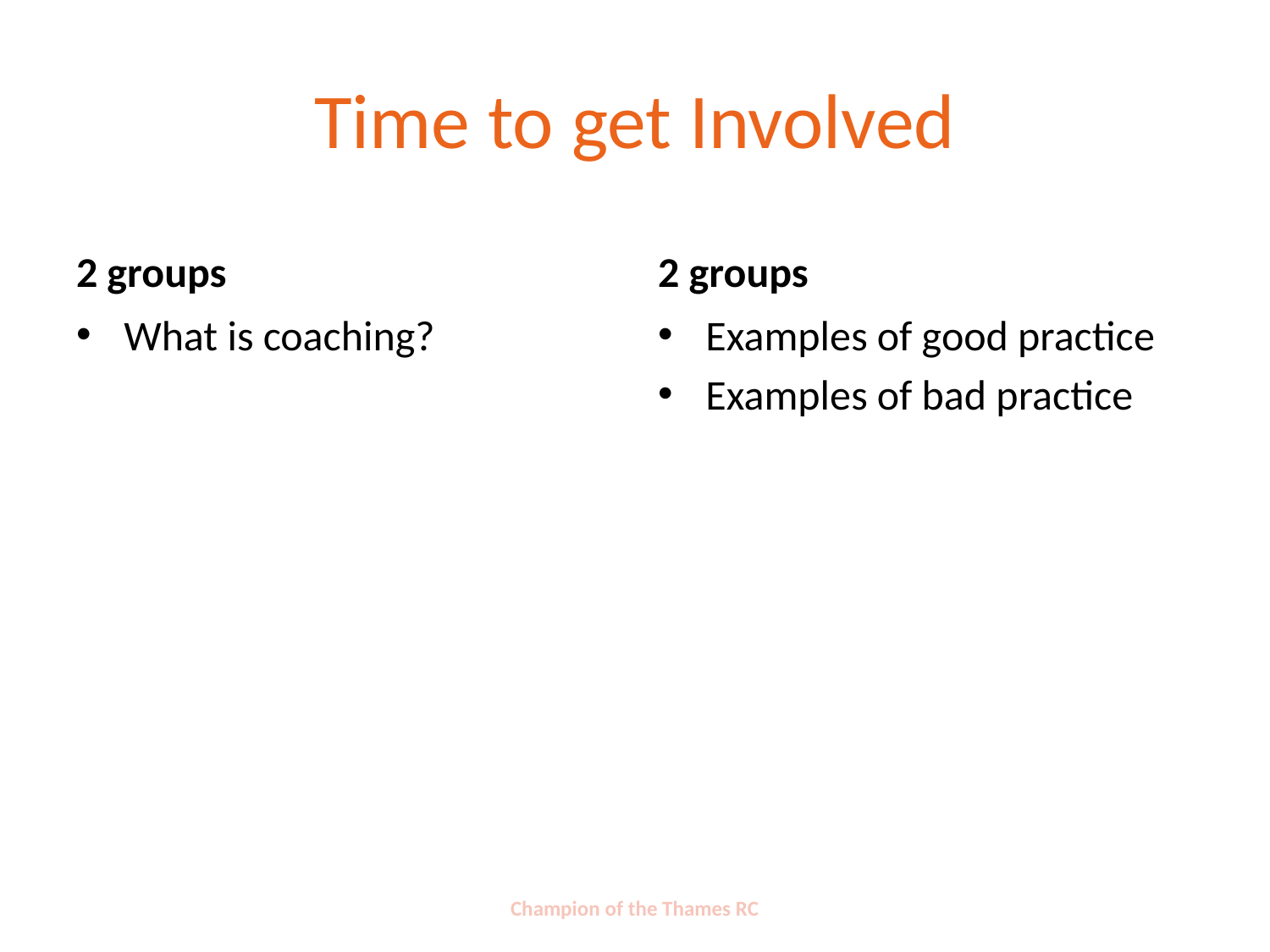

# Time to get Involved
2 groups
2 groups
What is coaching?

Examples of good practice
Examples of bad practice
Champion of the Thames RC